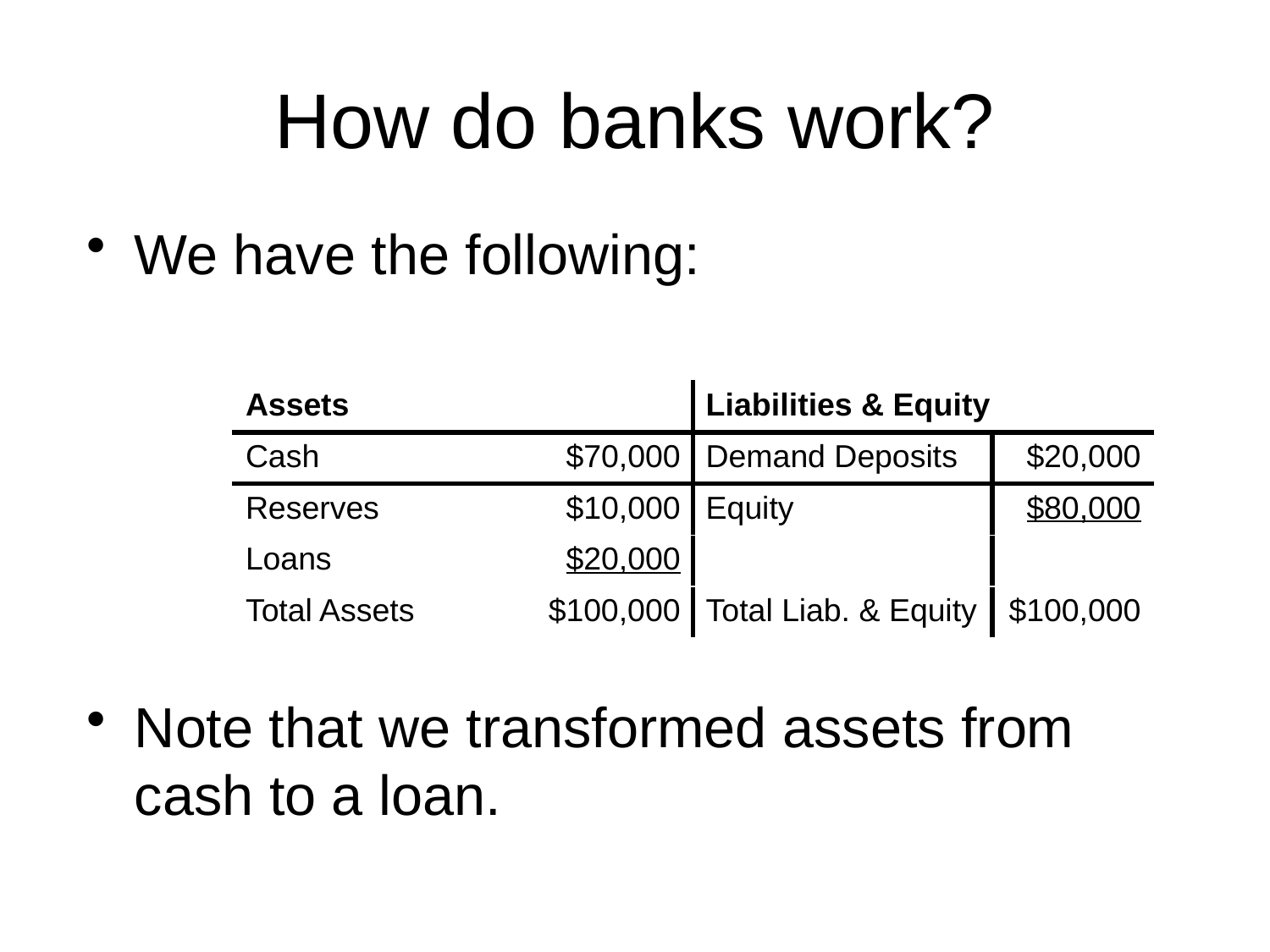

# How do banks work?
We have the following:

Note that we transformed assets from cash to a loan.
| Assets |  | Liabilities & Equity |  |
| --- | --- | --- | --- |
| Cash | $70,000 | Demand Deposits | $20,000 |
| Reserves | $10,000 | Equity | $80,000 |
| Loans | $20,000 |  |  |
| Total Assets | $100,000 | Total Liab. & Equity | $100,000 |